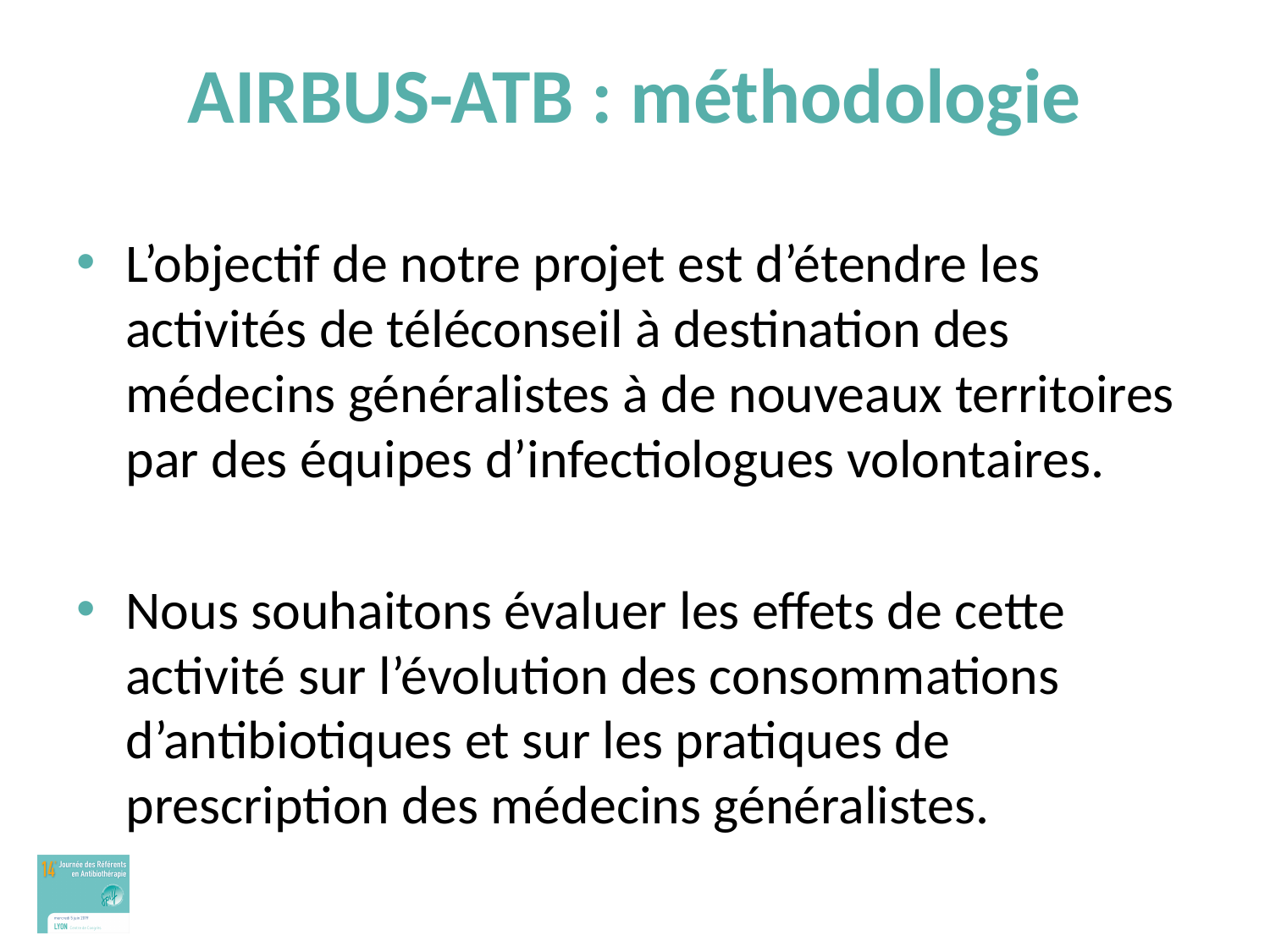

# AIRBUS-ATB : méthodologie
L’objectif de notre projet est d’étendre les activités de téléconseil à destination des médecins généralistes à de nouveaux territoires par des équipes d’infectiologues volontaires.

Nous souhaitons évaluer les effets de cette activité sur l’évolution des consommations d’antibiotiques et sur les pratiques de prescription des médecins généralistes.